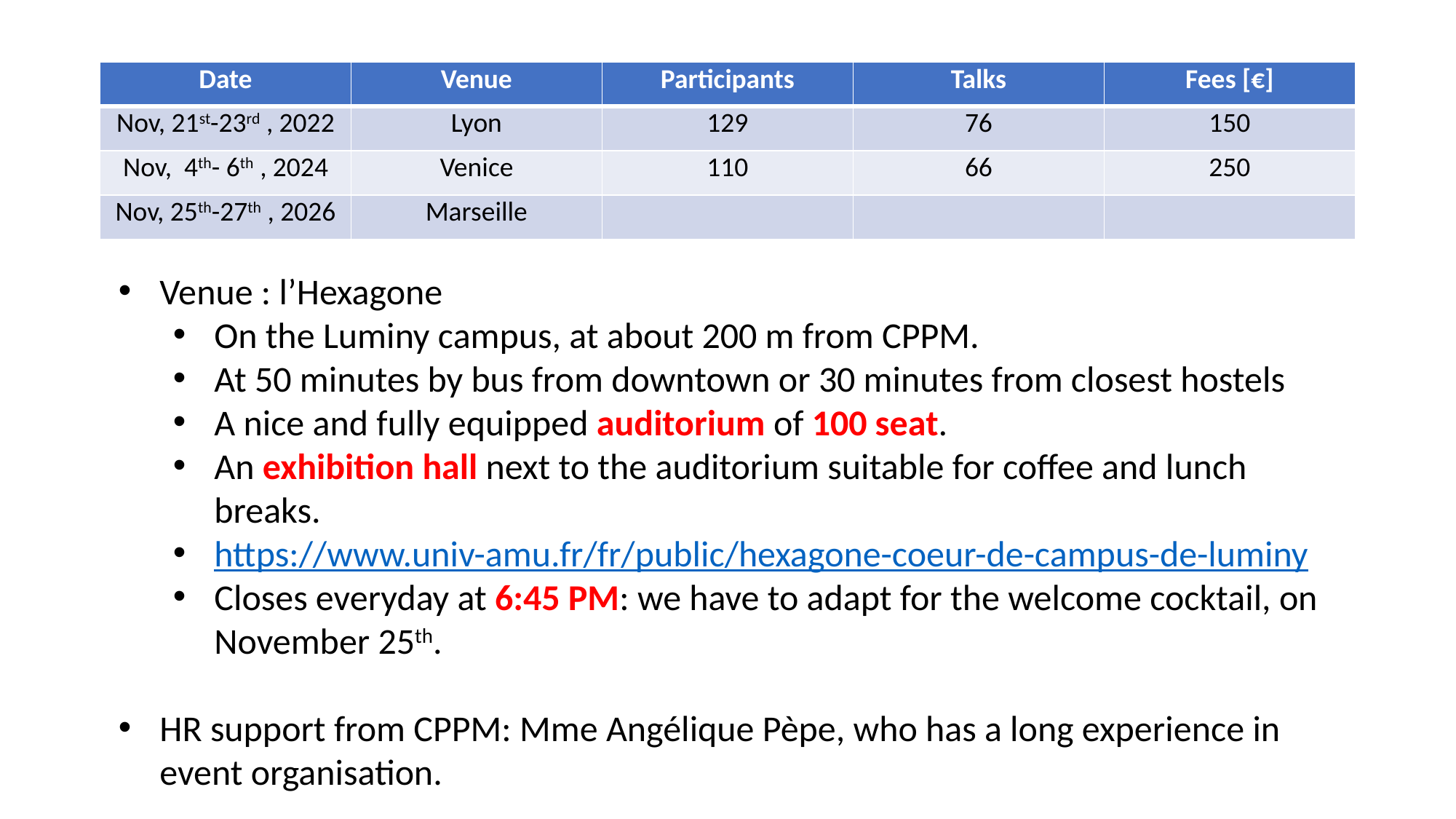

| Date | Venue | Participants | Talks | Fees [€] |
| --- | --- | --- | --- | --- |
| Nov, 21st-23rd , 2022 | Lyon | 129 | 76 | 150 |
| Nov, 4th- 6th , 2024 | Venice | 110 | 66 | 250 |
| Nov, 25th-27th , 2026 | Marseille |  |  |  |
Venue : l’Hexagone
On the Luminy campus, at about 200 m from CPPM.
At 50 minutes by bus from downtown or 30 minutes from closest hostels
A nice and fully equipped auditorium of 100 seat.
An exhibition hall next to the auditorium suitable for coffee and lunch breaks.
https://www.univ-amu.fr/fr/public/hexagone-coeur-de-campus-de-luminy
Closes everyday at 6:45 PM: we have to adapt for the welcome cocktail, on November 25th.

HR support from CPPM: Mme Angélique Pèpe, who has a long experience in event organisation.